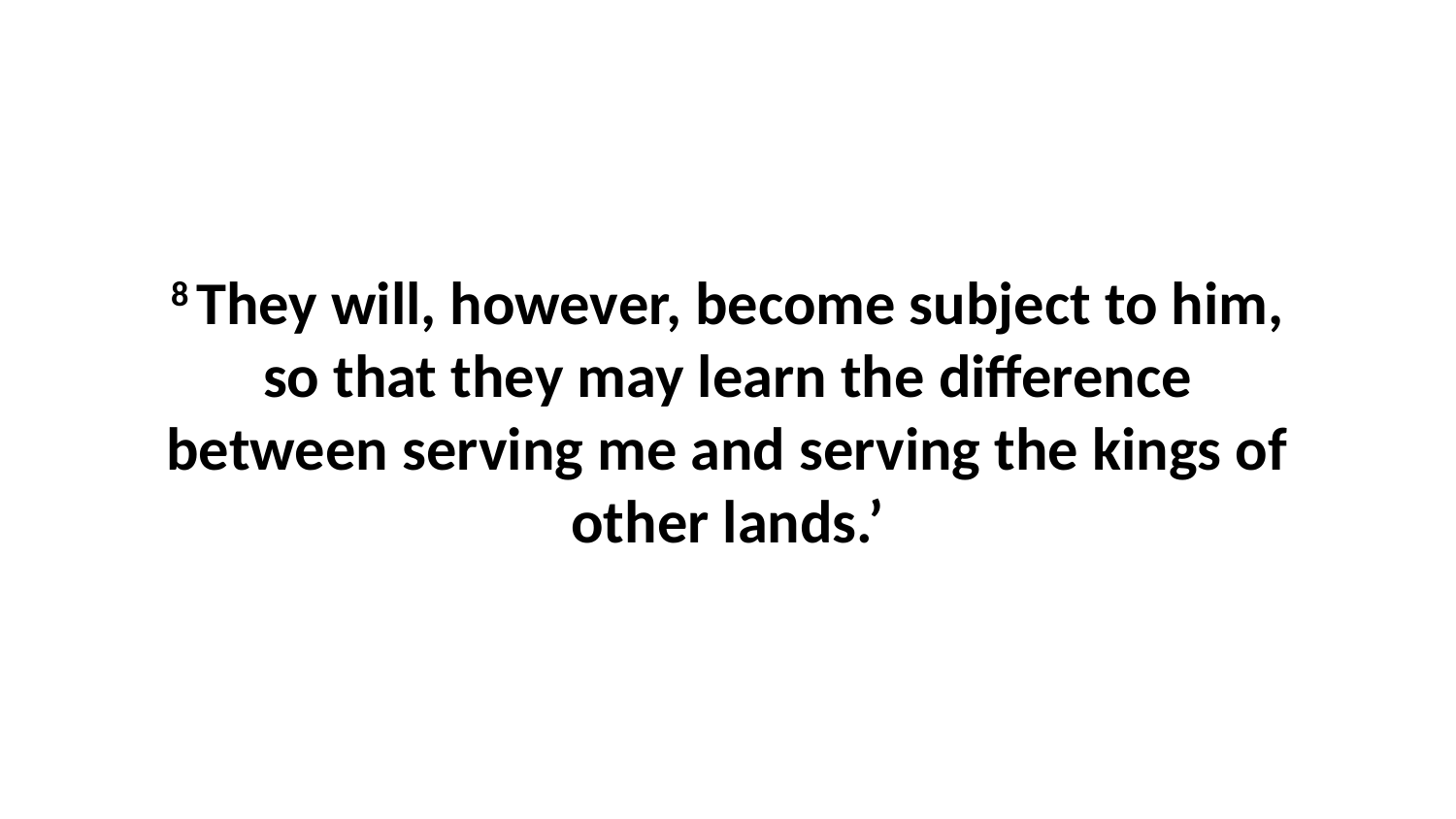

8 They will, however, become subject to him, so that they may learn the difference between serving me and serving the kings of other lands.’